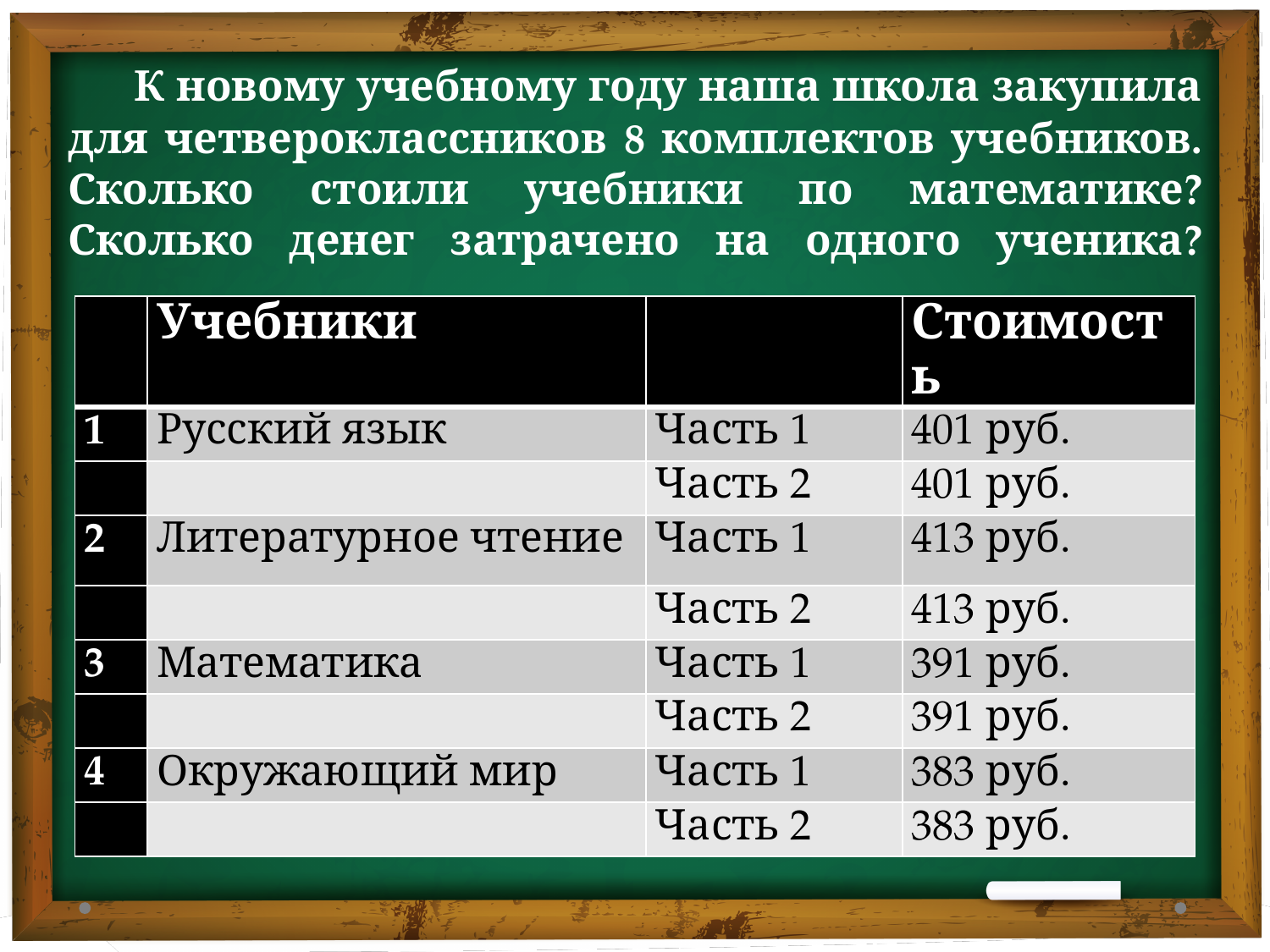

# К новому учебному году наша школа закупила для четвероклассников 8 комплектов учебников. Сколько стоили учебники по математике? Сколько денег затрачено на одного ученика?
|  | Учебники |  | Стоимость |
| --- | --- | --- | --- |
| 1 | Русский язык | Часть 1 | 401 руб. |
|  |  | Часть 2 | 401 руб. |
| 2 | Литературное чтение | Часть 1 | 413 руб. |
|  |  | Часть 2 | 413 руб. |
| 3 | Математика | Часть 1 | 391 руб. |
|  |  | Часть 2 | 391 руб. |
| 4 | Окружающий мир | Часть 1 | 383 руб. |
|  |  | Часть 2 | 383 руб. |